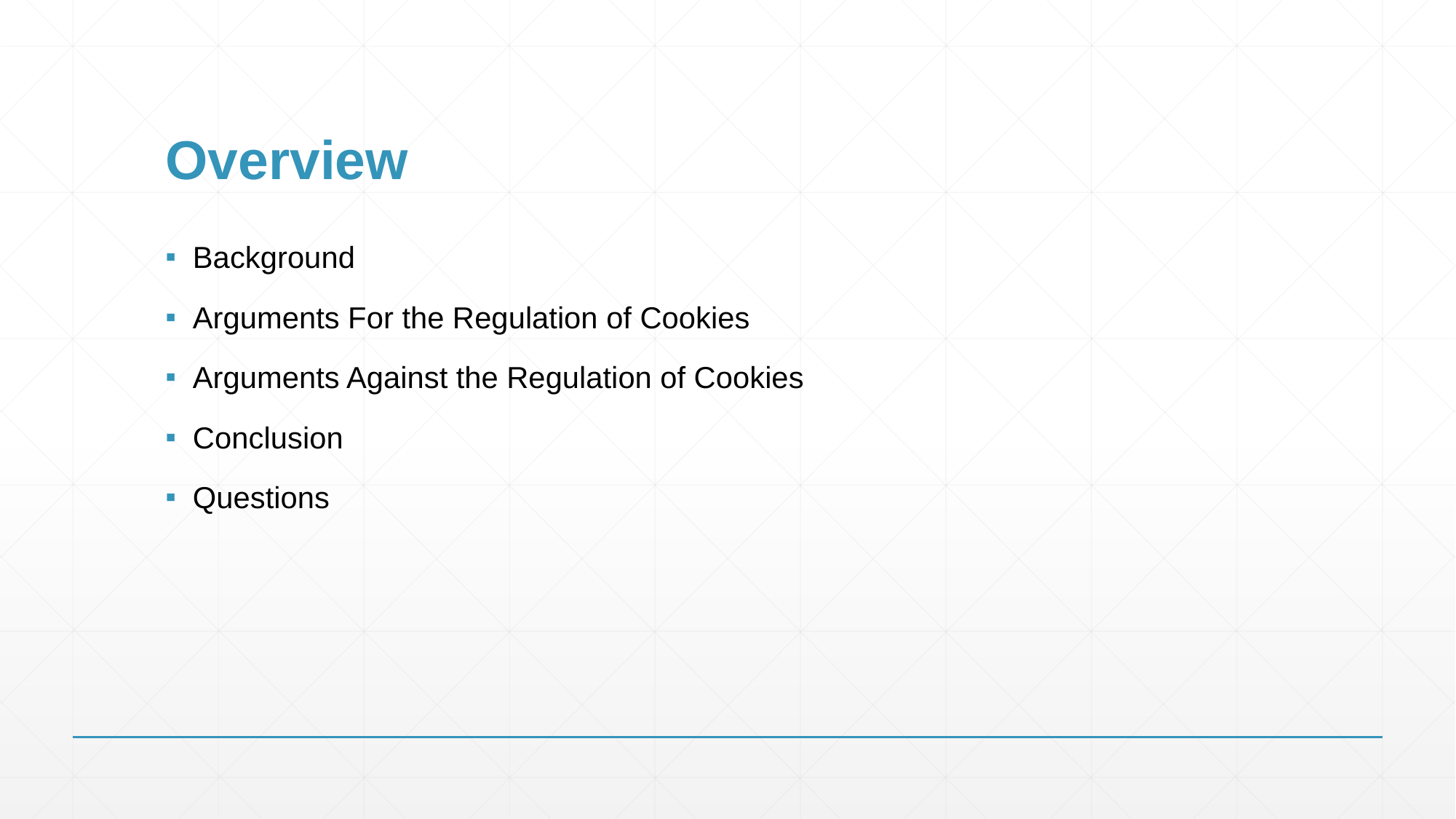

# Overview
Background
Arguments For the Regulation of Cookies
Arguments Against the Regulation of Cookies
Conclusion
Questions